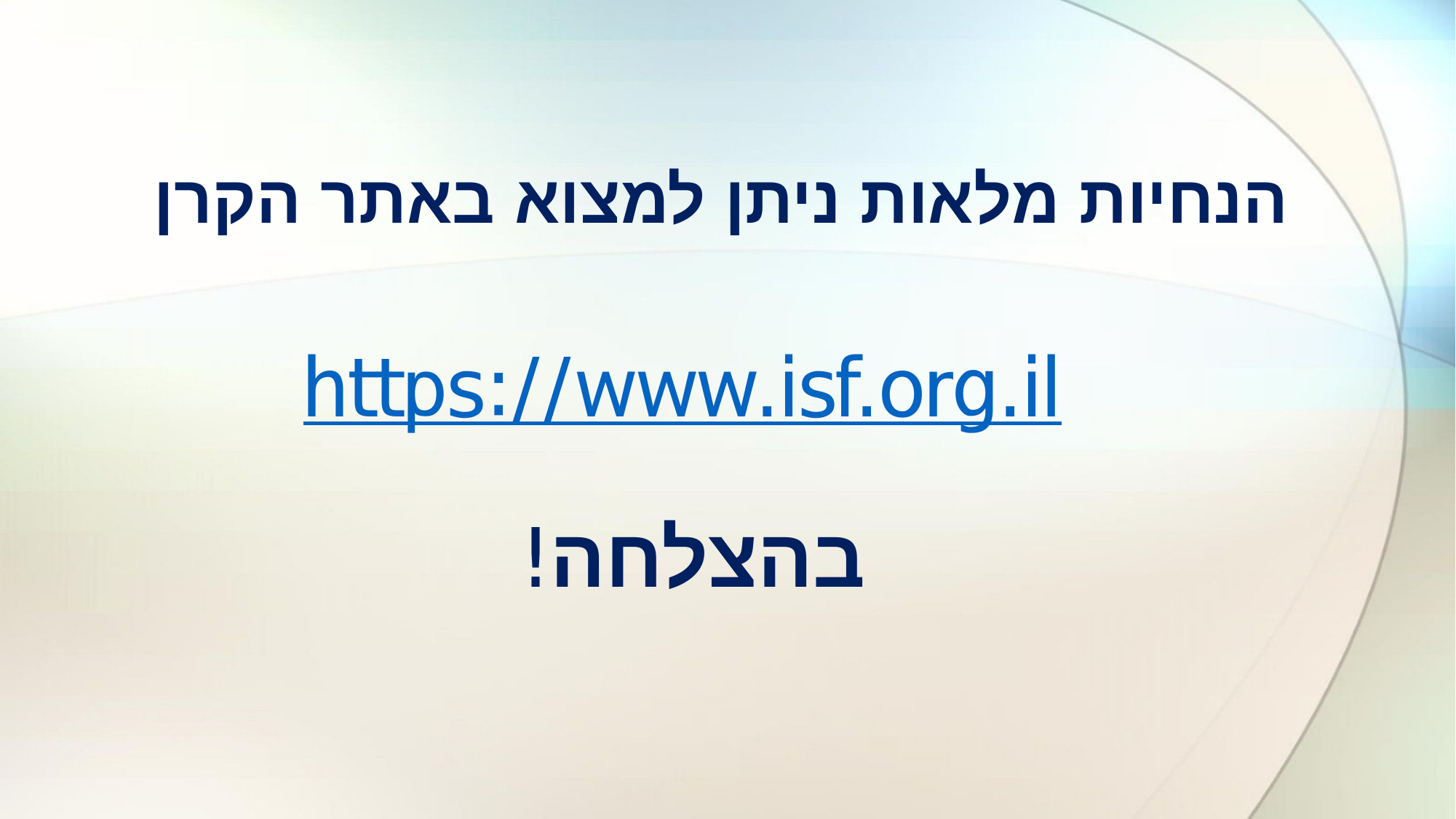

הנחיות מלאות ניתן למצוא באתר הקרן    https://www.isf.org.il

בהצלחה!